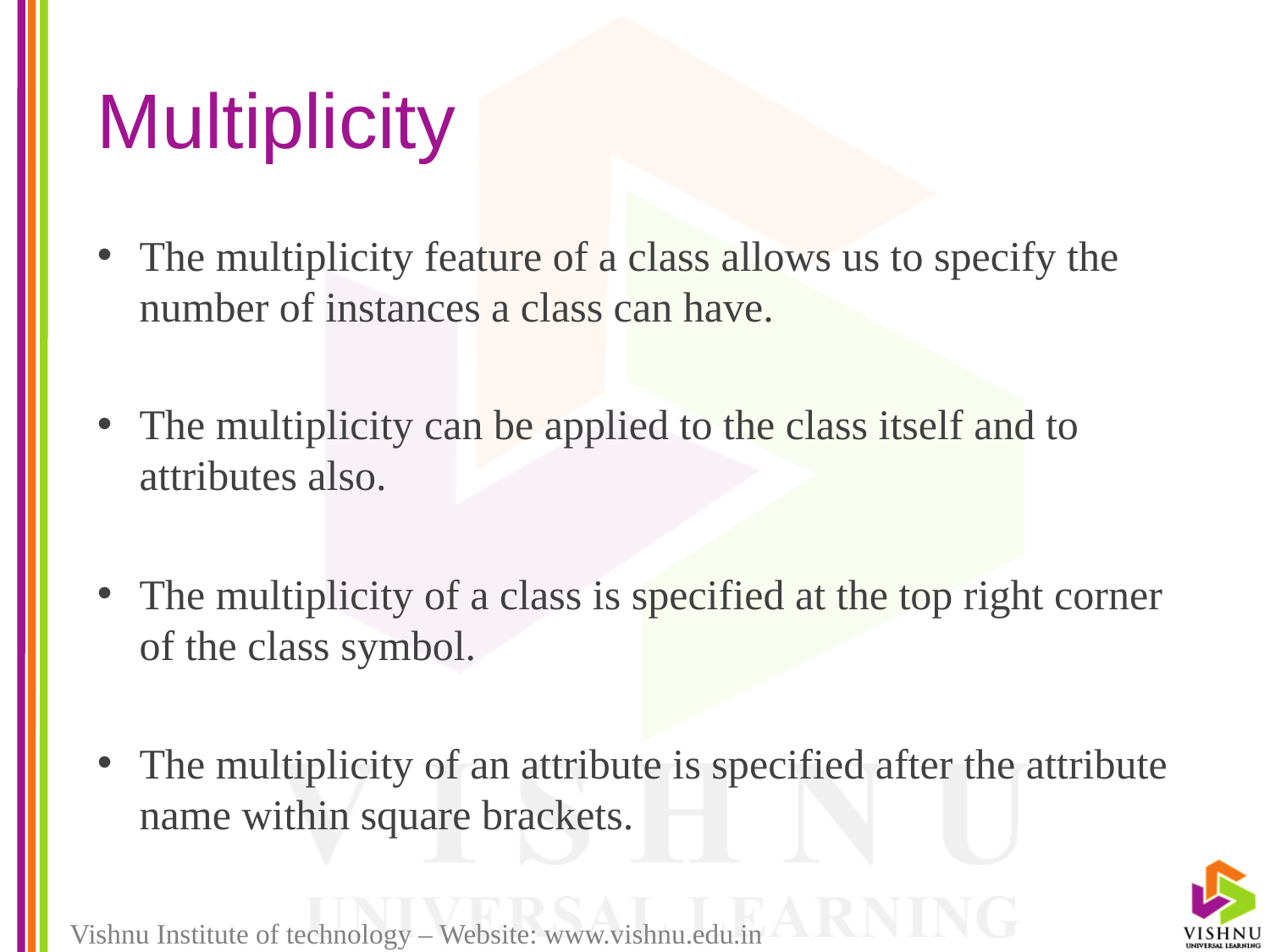

# Multiplicity
The multiplicity feature of a class allows us to specify the number of instances a class can have.

The multiplicity can be applied to the class itself and to attributes also.

The multiplicity of a class is specified at the top right corner of the class symbol.

The multiplicity of an attribute is specified after the attribute name within square brackets.